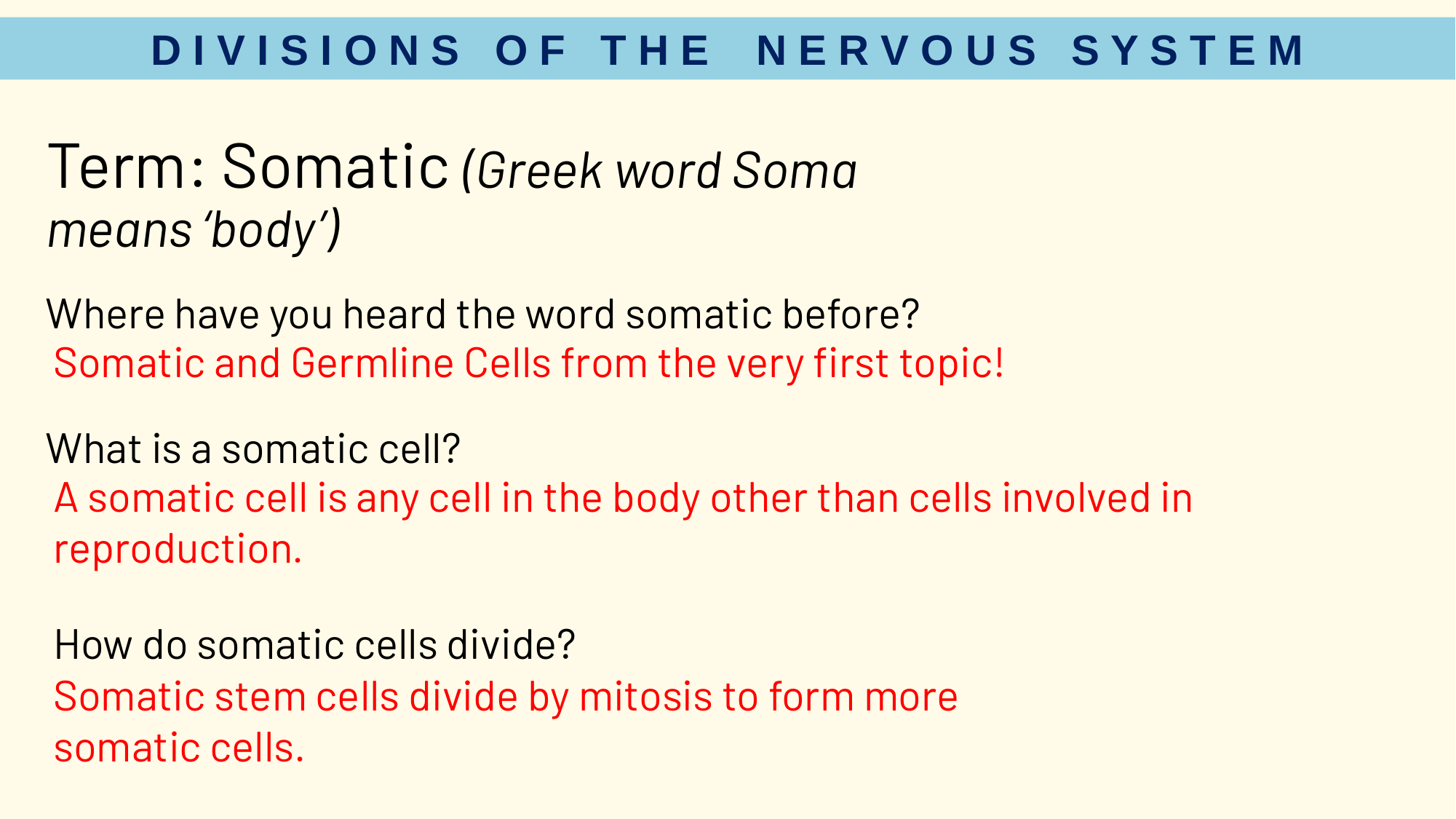

D I V I S I O N S   O F   T H E    N E R V O U S   S Y S T E M
# Term: Somatic (Greek word Soma means ‘body’)
Where have you heard the word somatic before?
Somatic and Germline Cells from the very first topic!
What is a somatic cell?
A somatic cell is any cell in the body other than cells involved in reproduction.
How do somatic cells divide?
Somatic stem cells divide by mitosis to form more somatic cells.